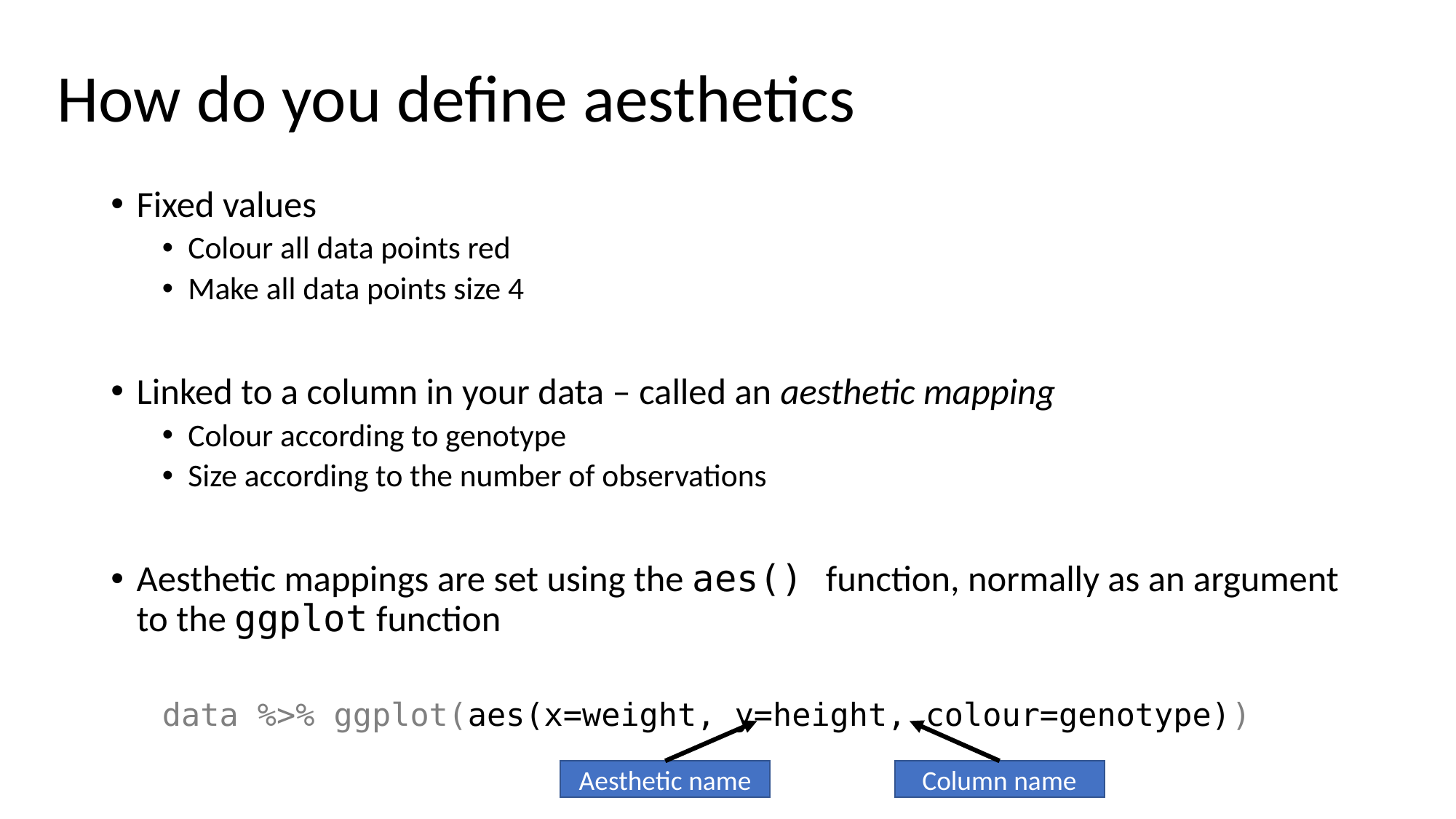

# How do you define aesthetics
Fixed values
Colour all data points red
Make all data points size 4

Linked to a column in your data – called an aesthetic mapping
Colour according to genotype
Size according to the number of observations

Aesthetic mappings are set using the aes() function, normally as an argument to the ggplot function

data %>% ggplot(aes(x=weight, y=height, colour=genotype))
Aesthetic name
Column name